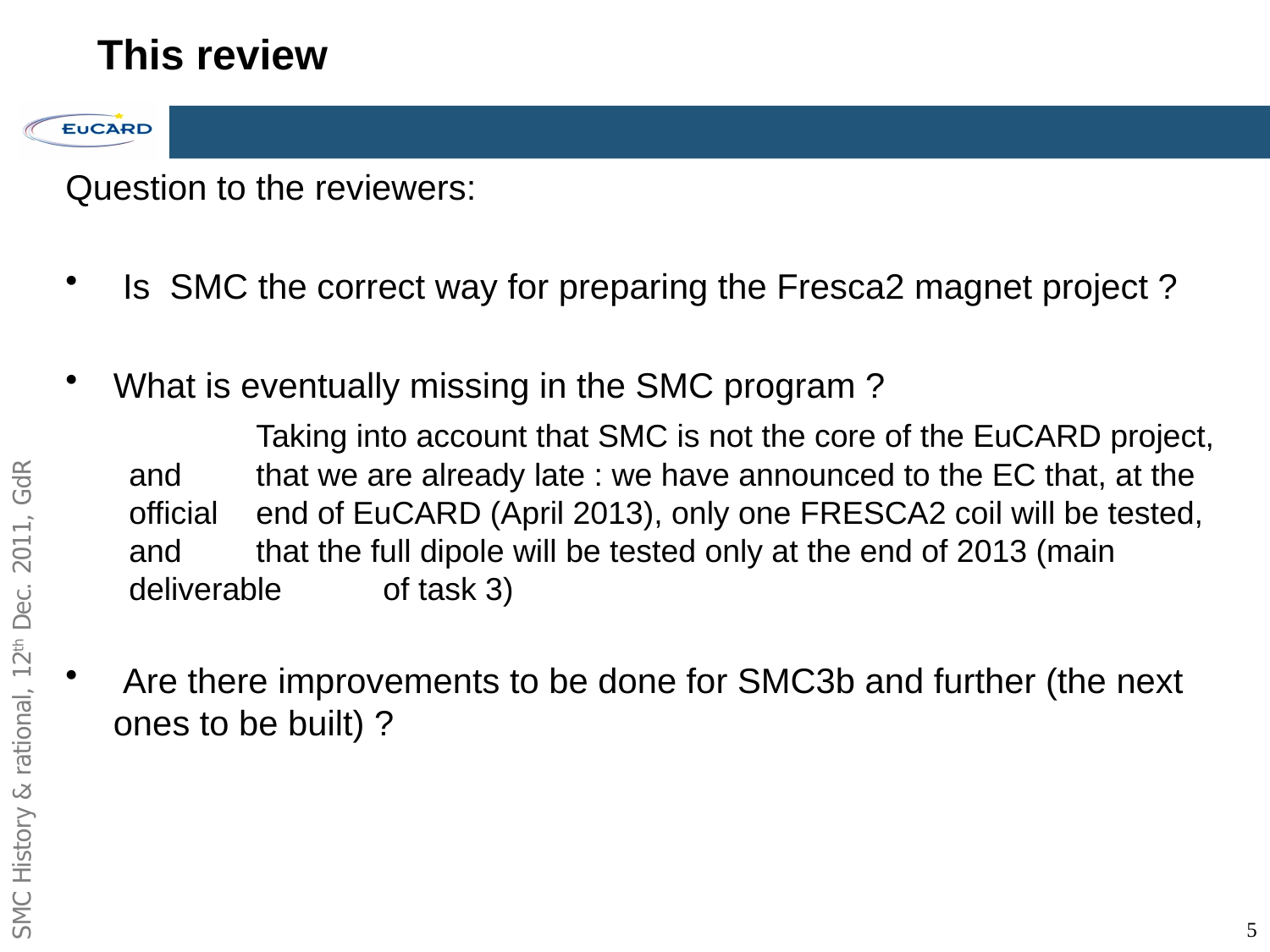

# This review
Question to the reviewers:

 Is  SMC the correct way for preparing the Fresca2 magnet project ?

What is eventually missing in the SMC program ?
	Taking into account that SMC is not the core of the EuCARD project, and 	that we are already late : we have announced to the EC that, at the official 	end of EuCARD (April 2013), only one FRESCA2 coil will be tested, and 	that the full dipole will be tested only at the end of 2013 (main deliverable 	of task 3)

 Are there improvements to be done for SMC3b and further (the next ones to be built) ?
5